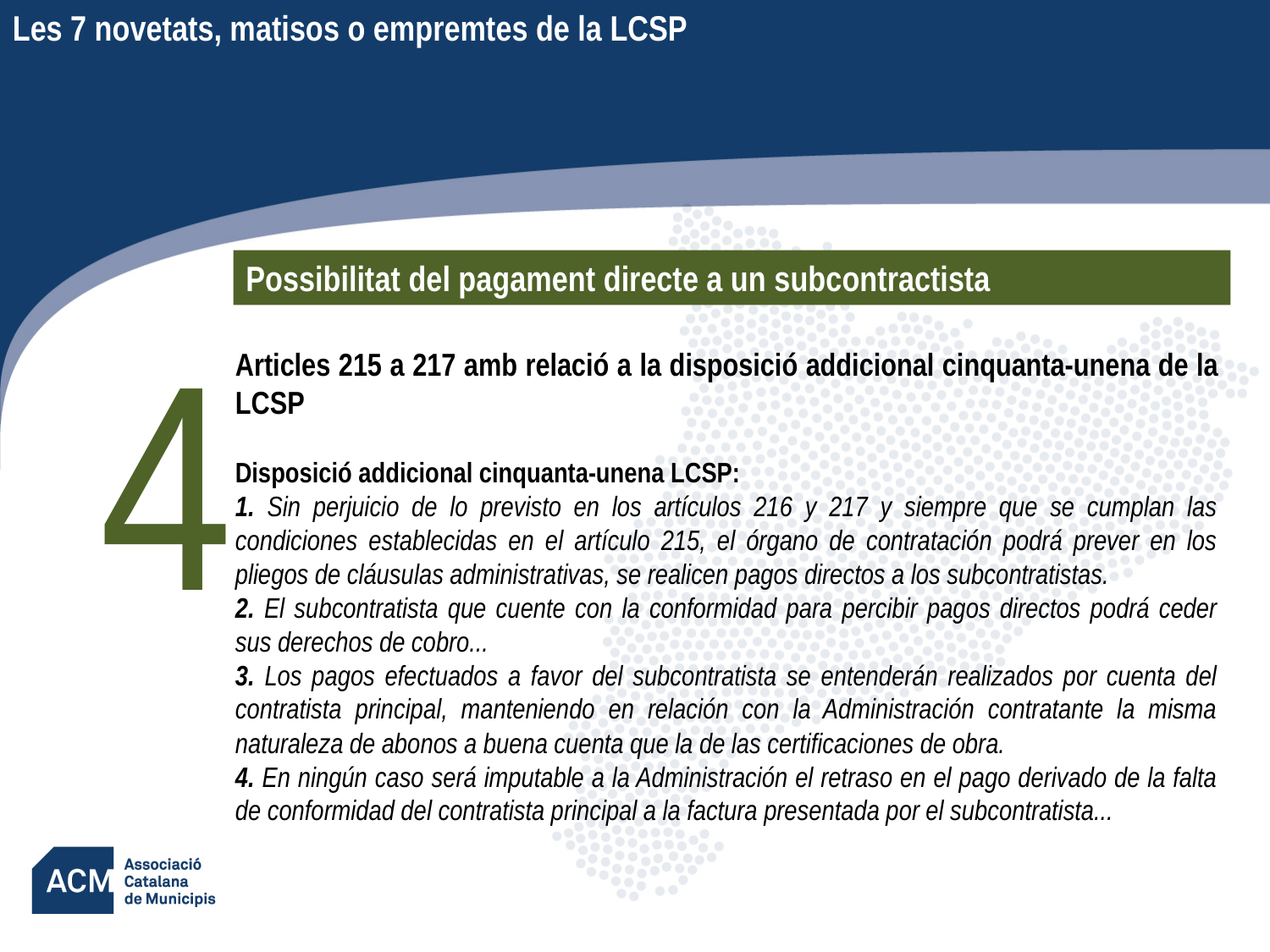

Les 7 novetats, matisos o empremtes de la LCSP

Possibilitat del pagament directe a un subcontractista
4
Articles 215 a 217 amb relació a la disposició addicional cinquanta-unena de la LCSP

Disposició addicional cinquanta-unena LCSP:
1. Sin perjuicio de lo previsto en los artículos 216 y 217 y siempre que se cumplan las condiciones establecidas en el artículo 215, el órgano de contratación podrá prever en los pliegos de cláusulas administrativas, se realicen pagos directos a los subcontratistas.
2. El subcontratista que cuente con la conformidad para percibir pagos directos podrá ceder sus derechos de cobro...
3. Los pagos efectuados a favor del subcontratista se entenderán realizados por cuenta del contratista principal, manteniendo en relación con la Administración contratante la misma naturaleza de abonos a buena cuenta que la de las certificaciones de obra.
4. En ningún caso será imputable a la Administración el retraso en el pago derivado de la falta de conformidad del contratista principal a la factura presentada por el subcontratista...